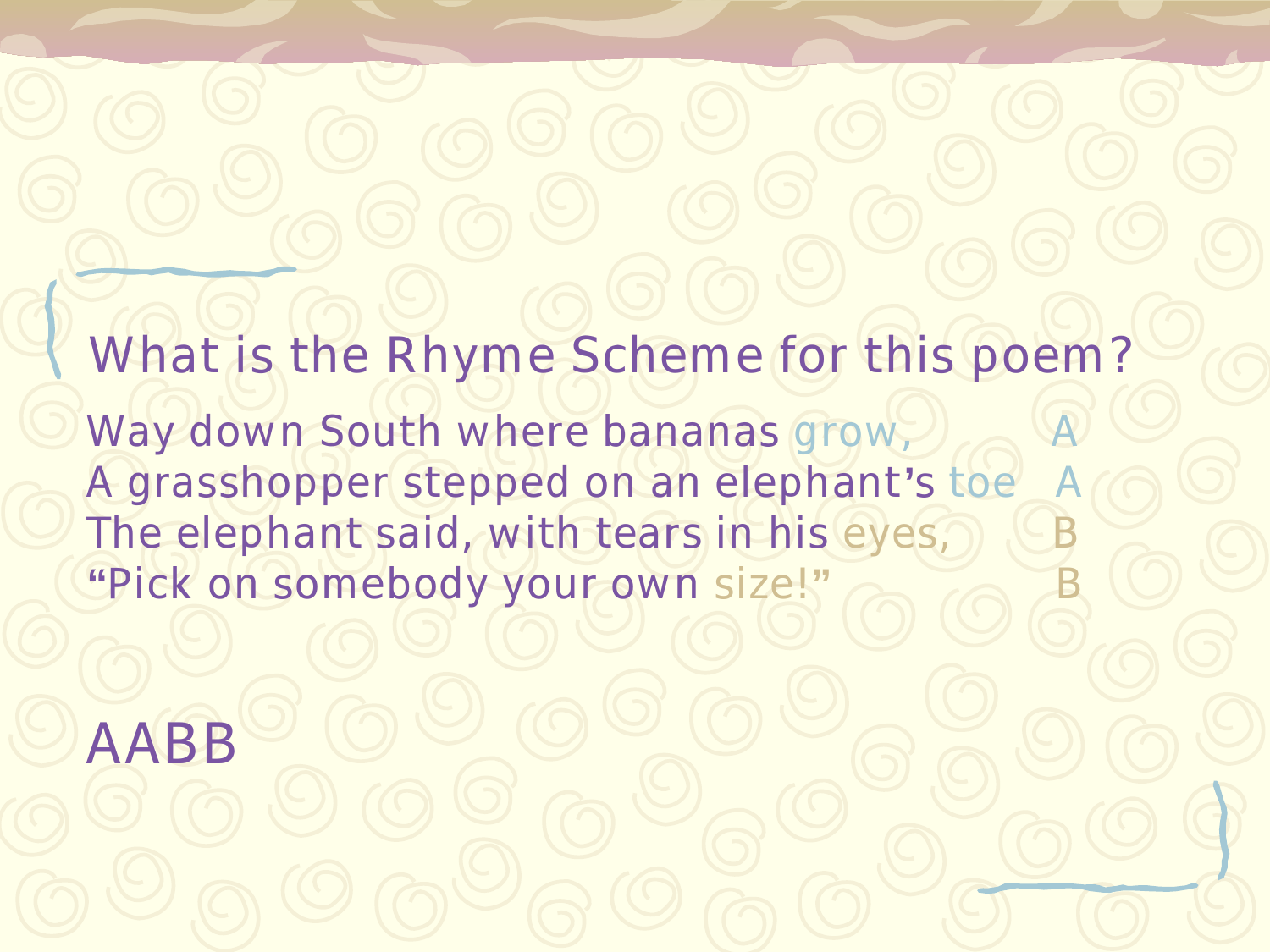

What is the Rhyme Scheme for this poem?
Way down South where bananas grow,           A
A grasshopper stepped on an elephant’s toe   A
The elephant said, with tears in his eyes,        B
“Pick on somebody your own size!”                  B

AABB